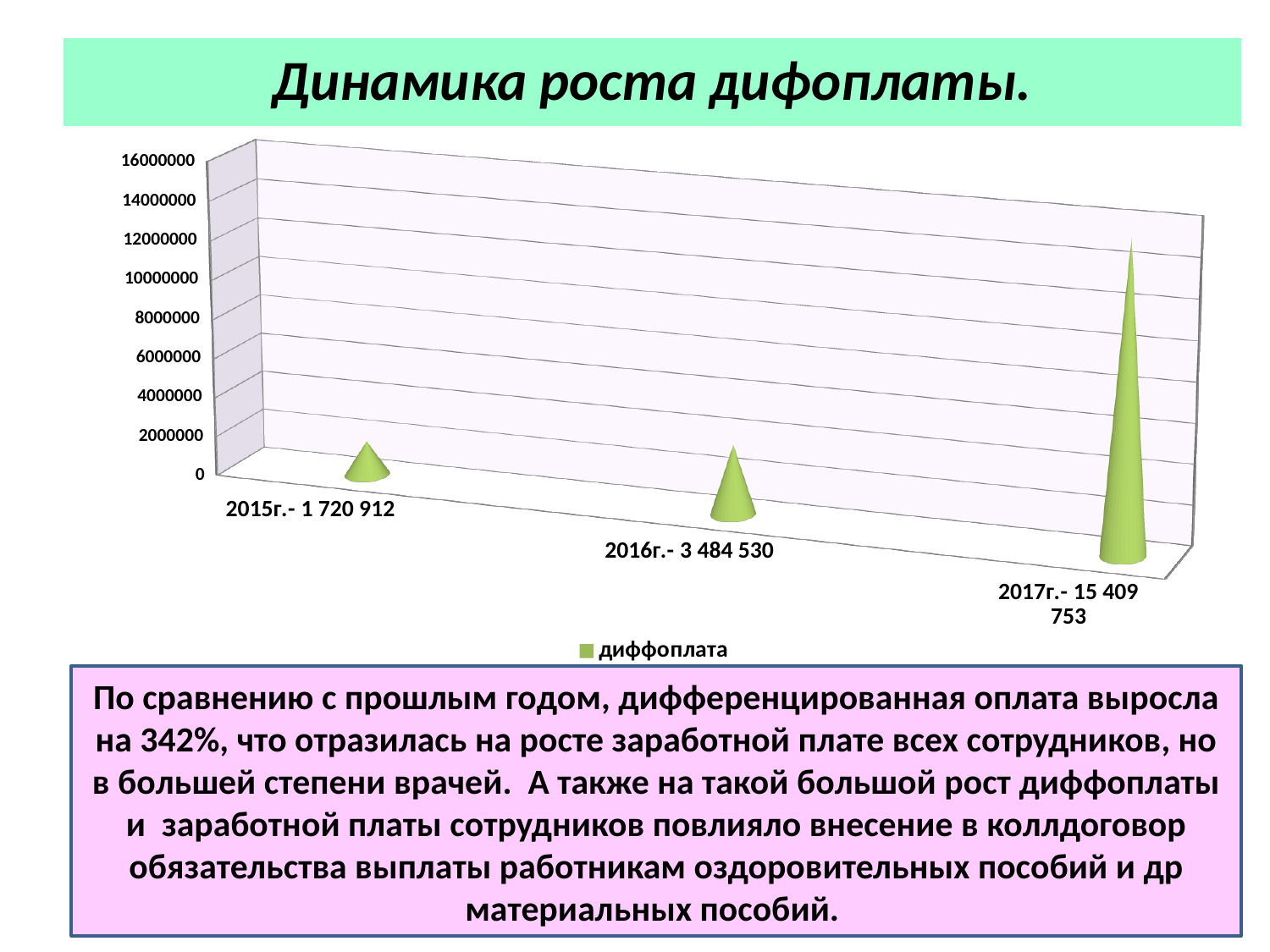

# Динамика роста дифоплаты.

[unsupported chart]

По сравнению с прошлым годом, дифференцированная оплата выросла на 342%, что отразилась на росте заработной плате всех сотрудников, но в большей степени врачей.  А также на такой большой рост диффоплаты и  заработной платы сотрудников повлияло внесение в коллдоговор обязательства выплаты работникам оздоровительных пособий и др материальных пособий.